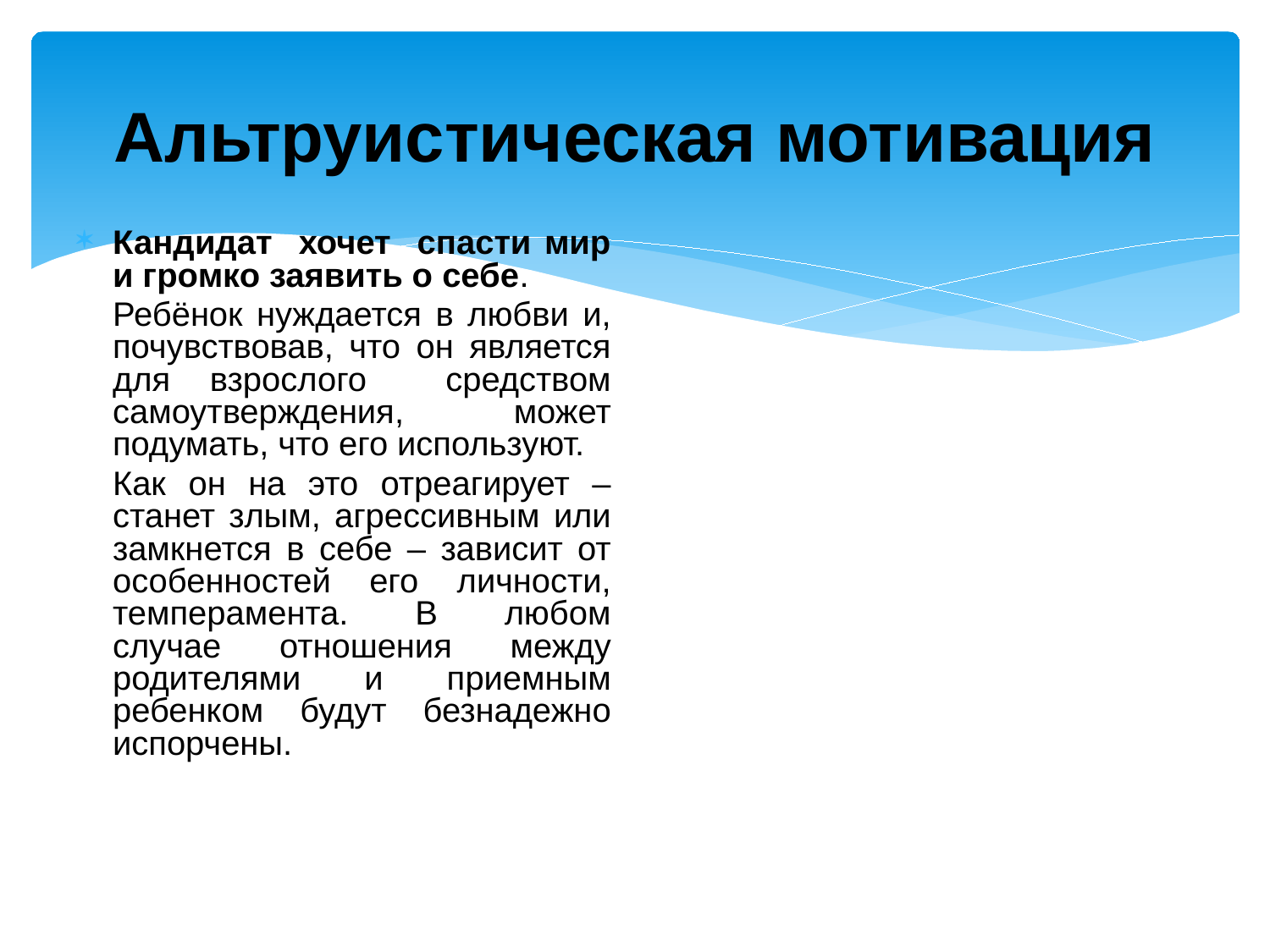

# Альтруистическая мотивация
Кандидат  хочет  спасти мир и громко заявить о себе.
	Ребёнок нуждается в любви и, почувствовав, что он является для взрослого  средством самоутверждения, может подумать, что его используют.
	Как он на это отреагирует – станет злым, агрессивным или замкнется в себе – зависит от особенностей его личности, темперамента. В любом случае отношения между родителями и приемным ребенком будут безнадежно испорчены.